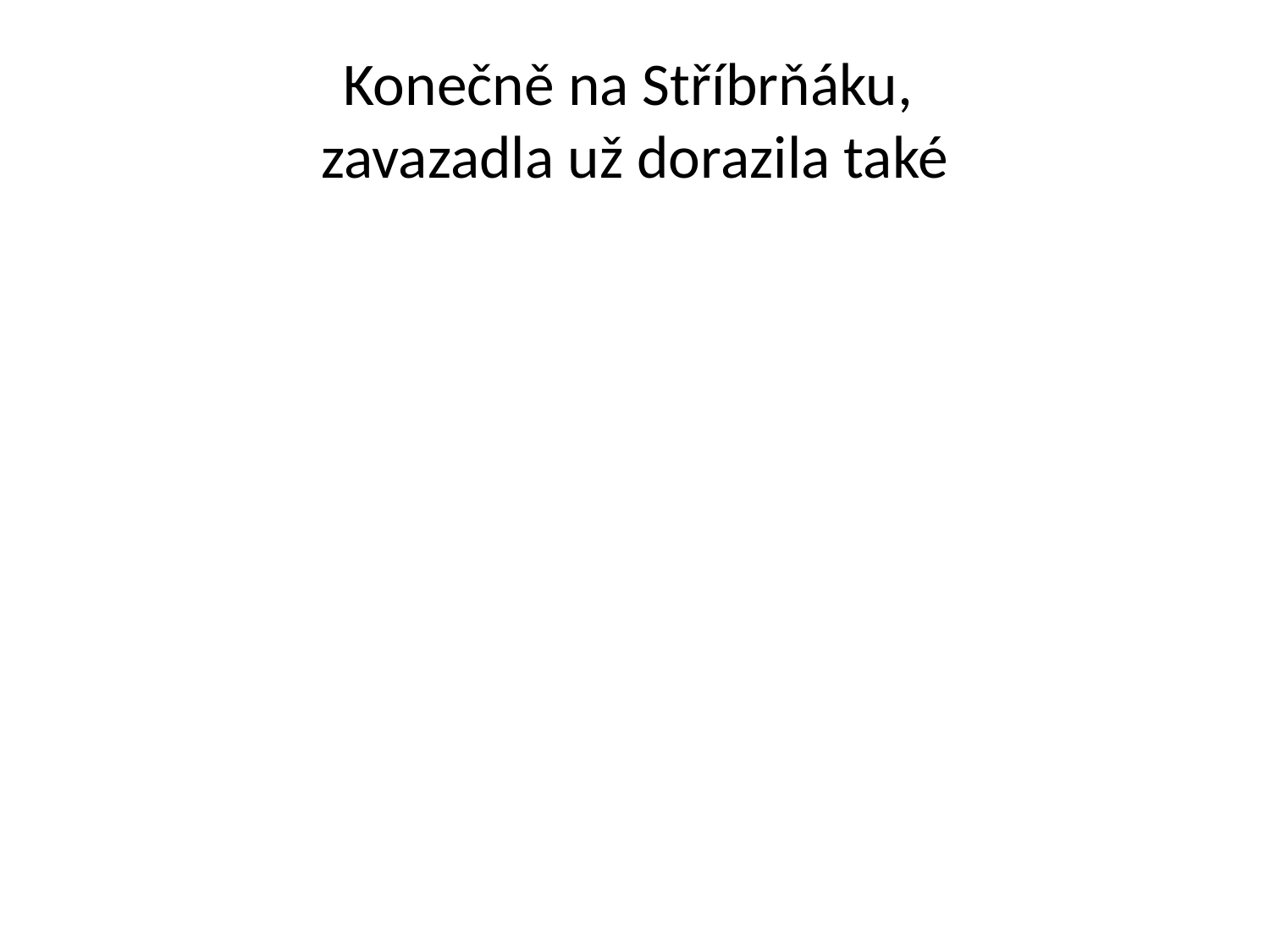

# Konečně na Stříbrňáku, zavazadla už dorazila také